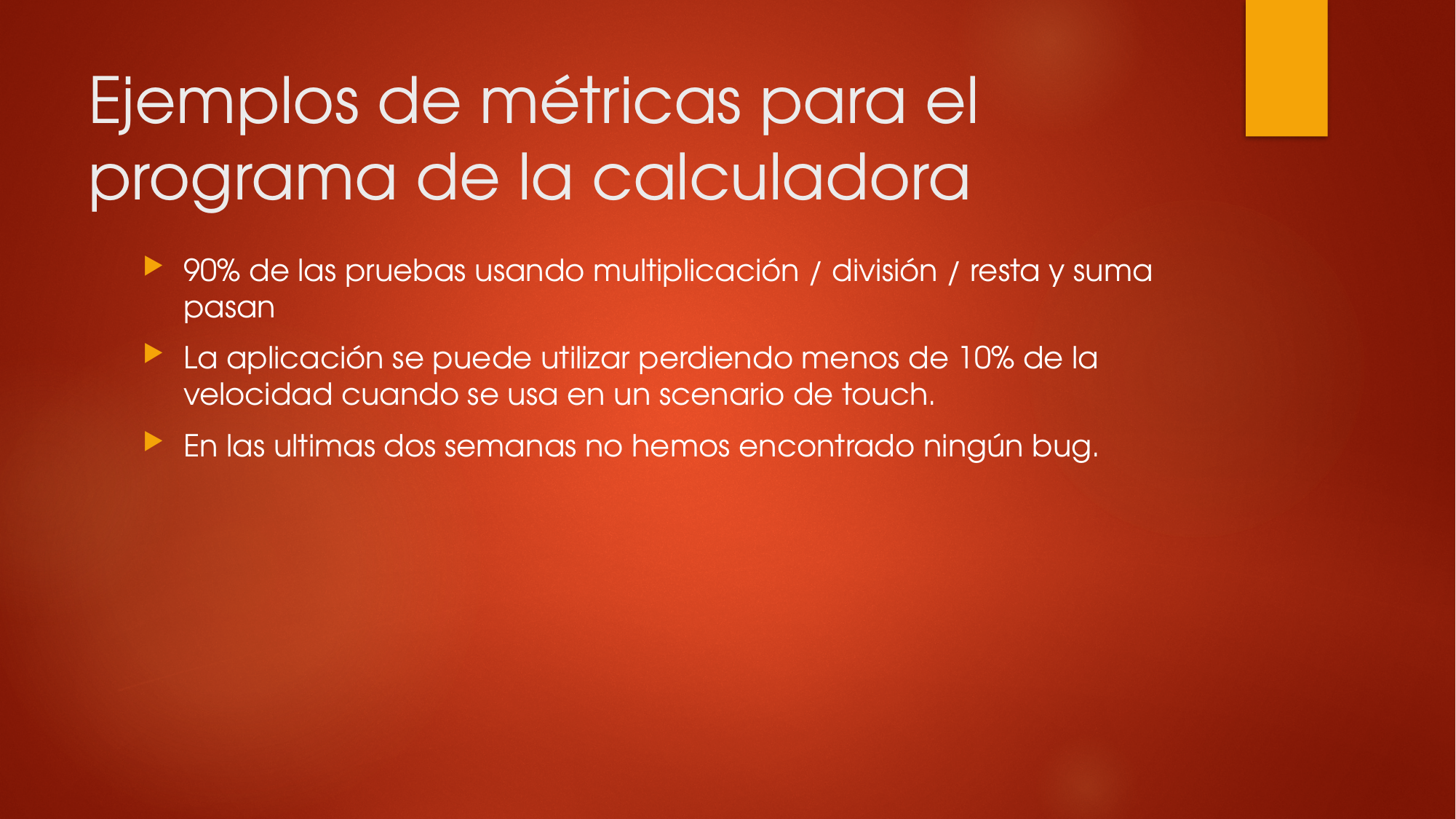

# Ejemplos de métricas para el programa de la calculadora
90% de las pruebas usando multiplicación / división / resta y suma pasan
La aplicación se puede utilizar perdiendo menos de 10% de la velocidad cuando se usa en un scenario de touch.
En las ultimas dos semanas no hemos encontrado ningún bug.